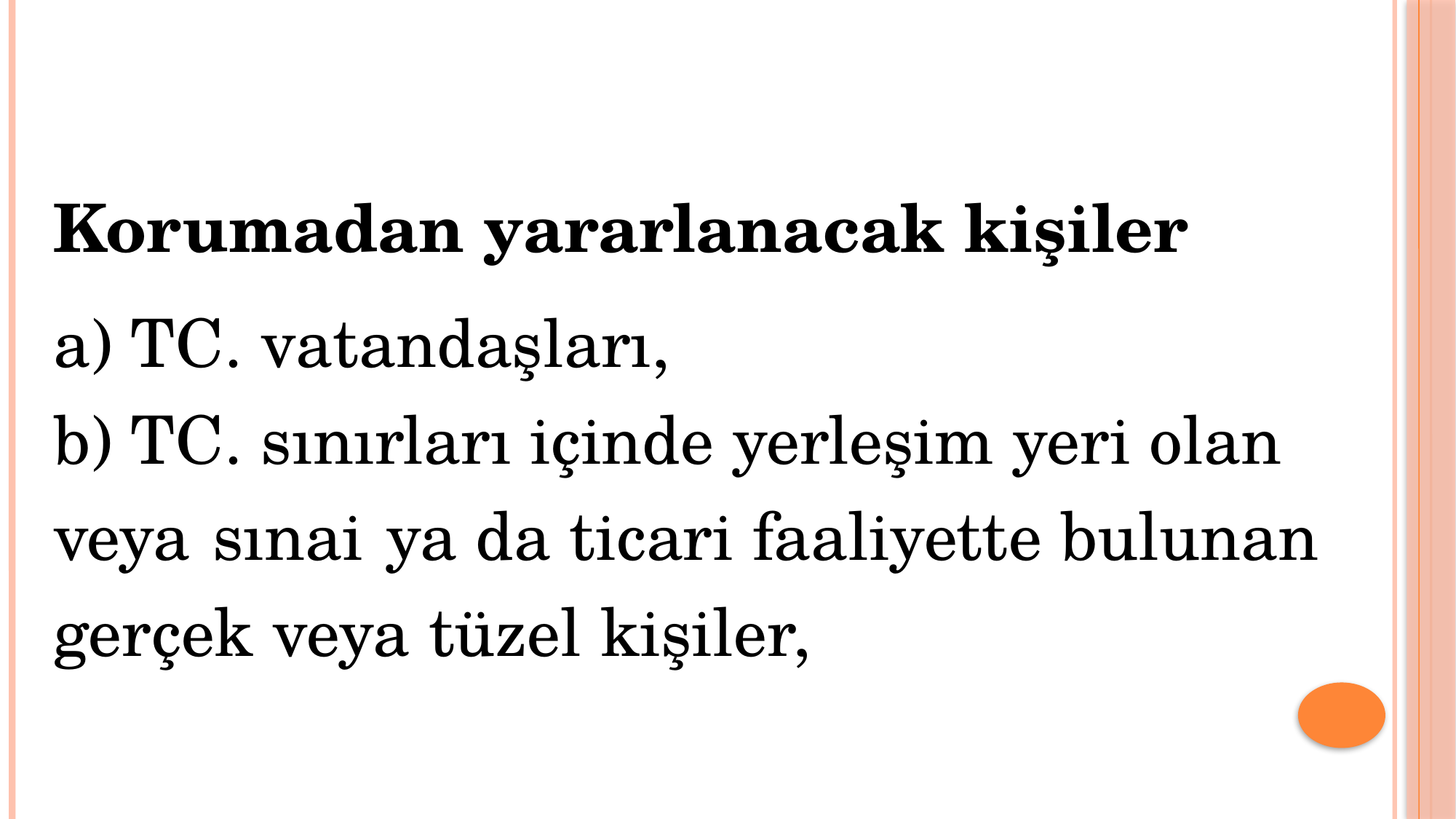

Korumadan yararlanacak kişiler

a) TC. vatandaşları,
b) TC. sınırları içinde yerleşim yeri olan veya sınai ya da ticari faaliyette bulunan gerçek veya tüzel kişiler,